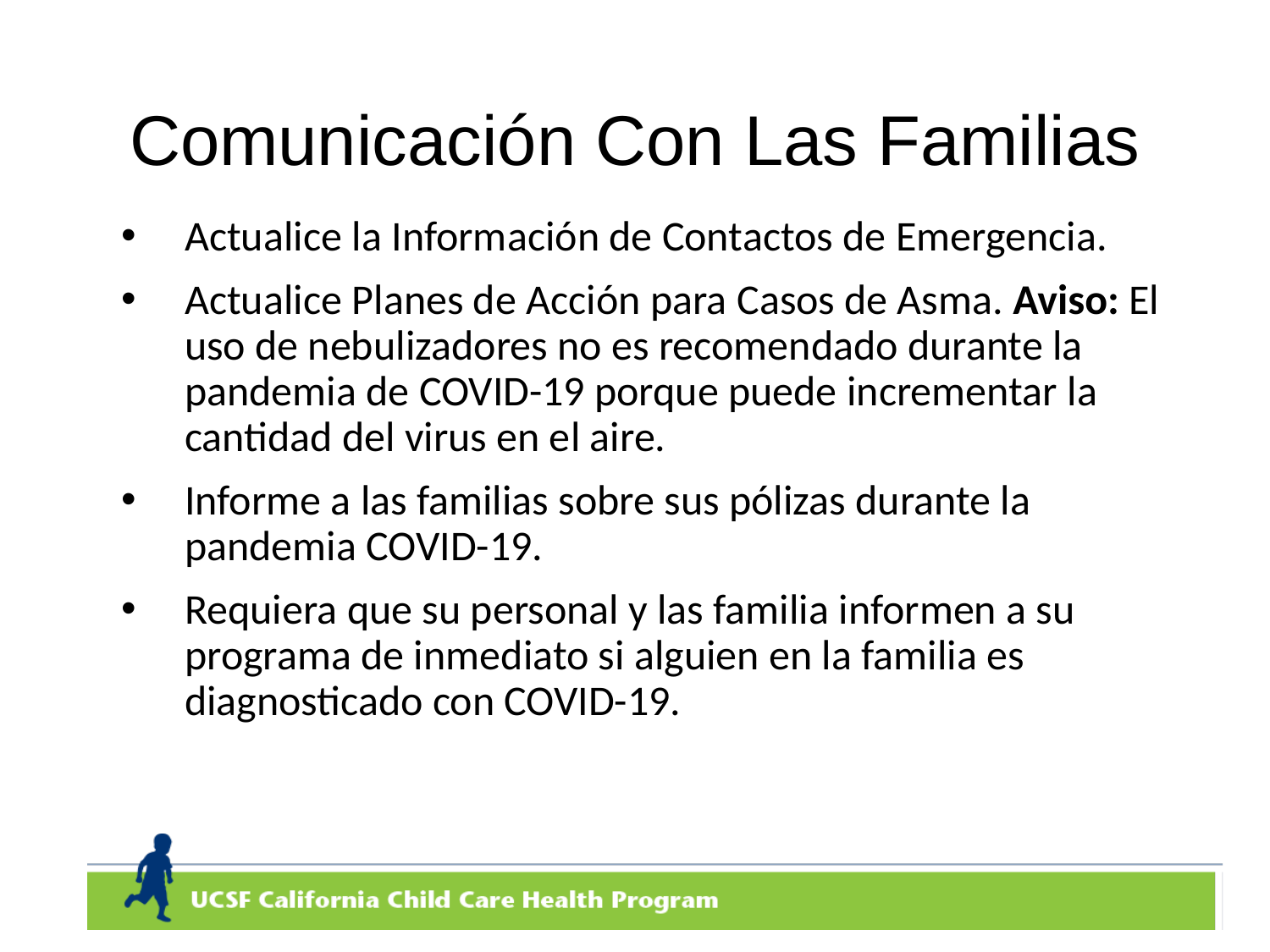

# Comunicación Con Las Familias
Actualice la Información de Contactos de Emergencia.
Actualice Planes de Acción para Casos de Asma. Aviso: El uso de nebulizadores no es recomendado durante la pandemia de COVID-19 porque puede incrementar la cantidad del virus en el aire.
Informe a las familias sobre sus pólizas durante la pandemia COVID-19.
Requiera que su personal y las familia informen a su programa de inmediato si alguien en la familia es diagnosticado con COVID-19.